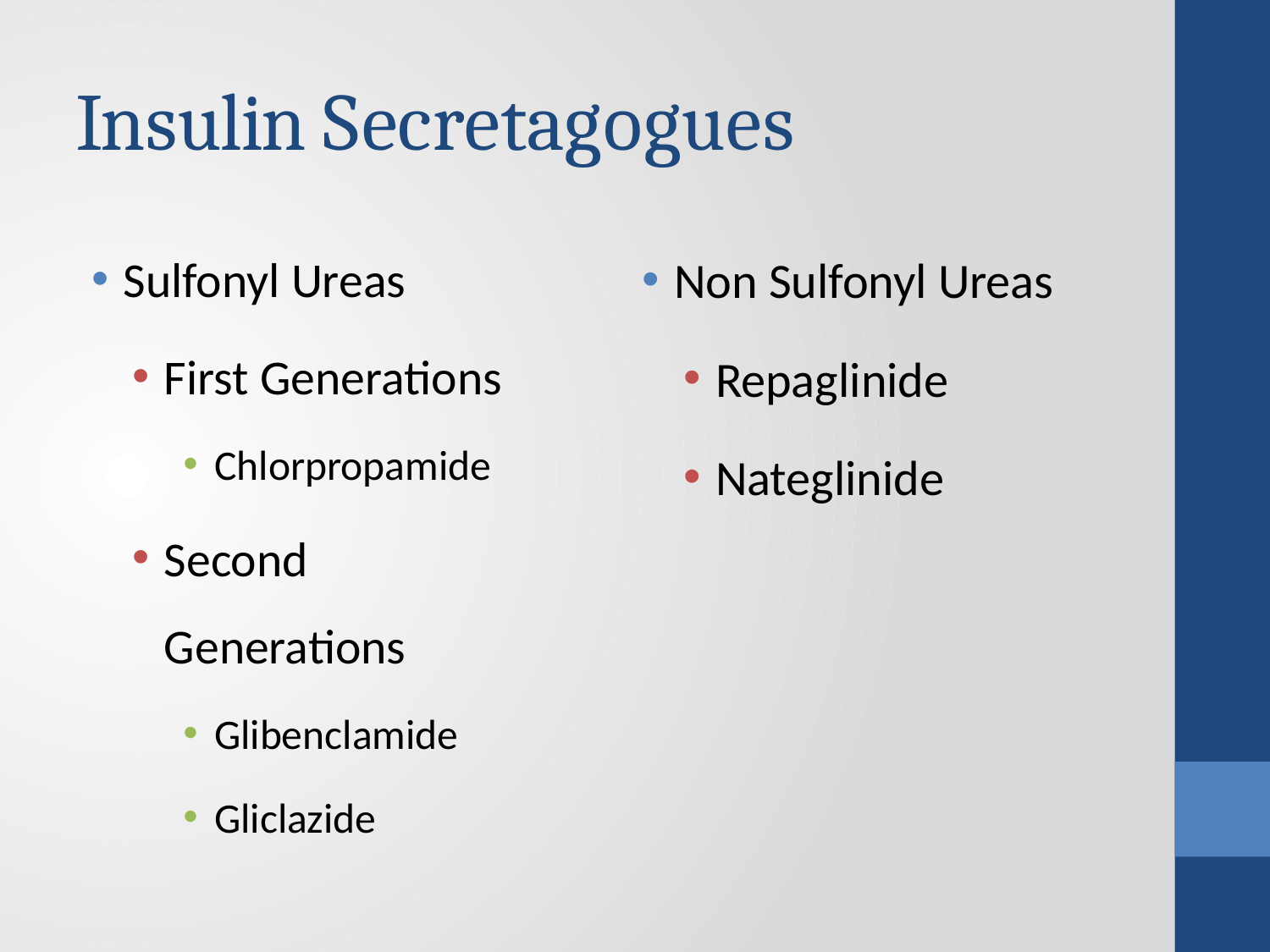

# Insulin Secretagogues
Sulfonyl Ureas
First Generations
Chlorpropamide
Second Generations
Glibenclamide
Gliclazide
Non Sulfonyl Ureas
Repaglinide
Nateglinide